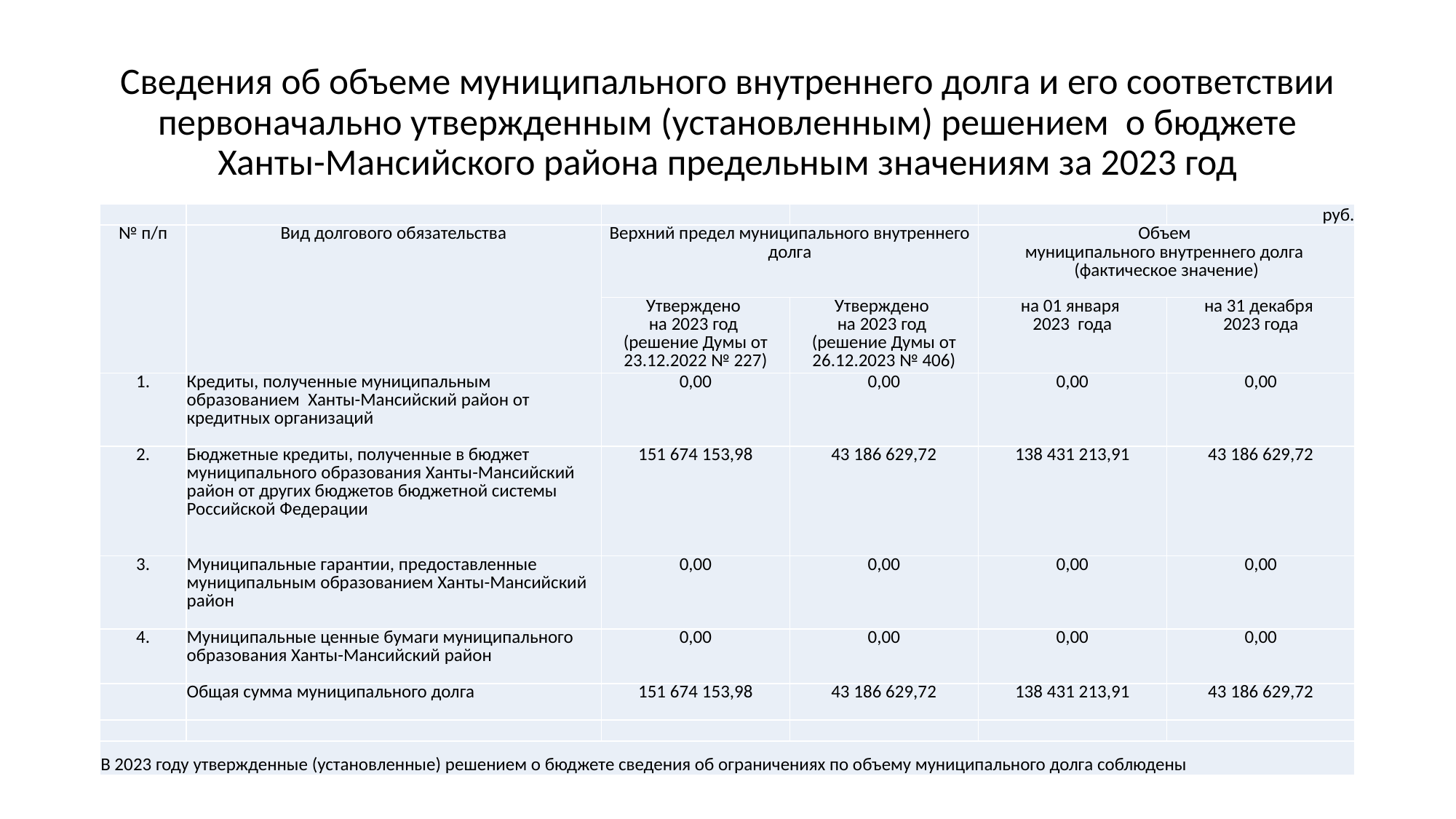

# Сведения об объеме муниципального внутреннего долга и его соответствии первоначально утвержденным (установленным) решением  о бюджете Ханты-Мансийского района предельным значениям за 2023 год
|  |  |  |  |  | руб. |
| --- | --- | --- | --- | --- | --- |
| № п/п | Вид долгового обязательства | Верхний предел муниципального внутреннего долга |  | Объем муниципального внутреннего долга (фактическое значение) |  |
|  |  | Утверждено на 2023 год (решение Думы от 23.12.2022 № 227) | Утверждено на 2023 год (решение Думы от 26.12.2023 № 406) | на 01 января 2023 года | на 31 декабря 2023 года |
| 1. | Кредиты, полученные муниципальным образованием Ханты-Мансийский район от кредитных организаций | 0,00 | 0,00 | 0,00 | 0,00 |
| 2. | Бюджетные кредиты, полученные в бюджет муниципального образования Ханты-Мансийский район от других бюджетов бюджетной системы Российской Федерации | 151 674 153,98 | 43 186 629,72 | 138 431 213,91 | 43 186 629,72 |
| 3. | Муниципальные гарантии, предоставленные муниципальным образованием Ханты-Мансийский район | 0,00 | 0,00 | 0,00 | 0,00 |
| 4. | Муниципальные ценные бумаги муниципального образования Ханты-Мансийский район | 0,00 | 0,00 | 0,00 | 0,00 |
|  | Общая сумма муниципального долга | 151 674 153,98 | 43 186 629,72 | 138 431 213,91 | 43 186 629,72 |
|  |  |  |  |  |  |
| В 2023 году утвержденные (установленные) решением о бюджете сведения об ограничениях по объему муниципального долга соблюдены |  |  |  |  |  |